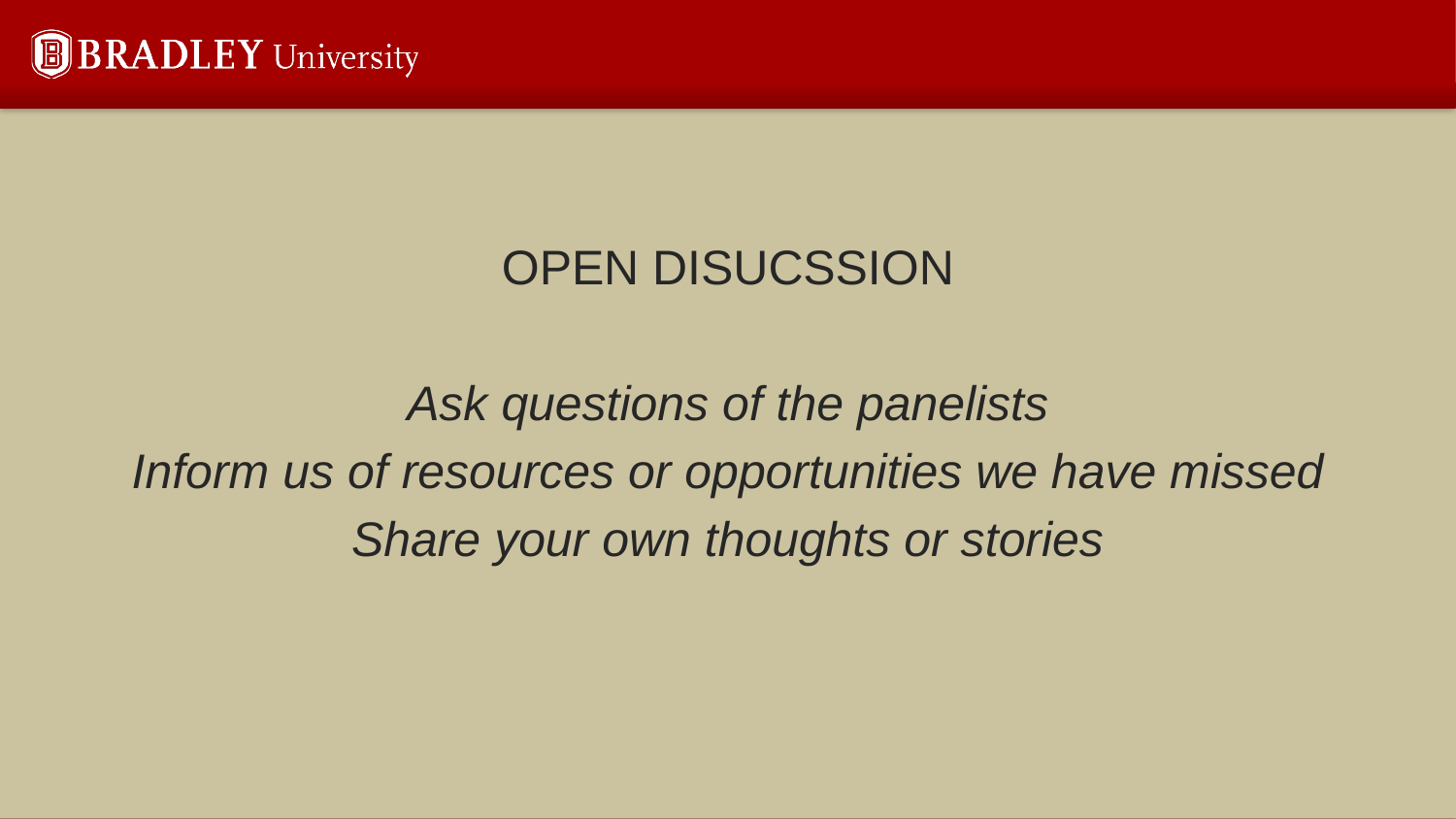

OPEN DISUCSSION

Ask questions of the panelists
Inform us of resources or opportunities we have missed
Share your own thoughts or stories